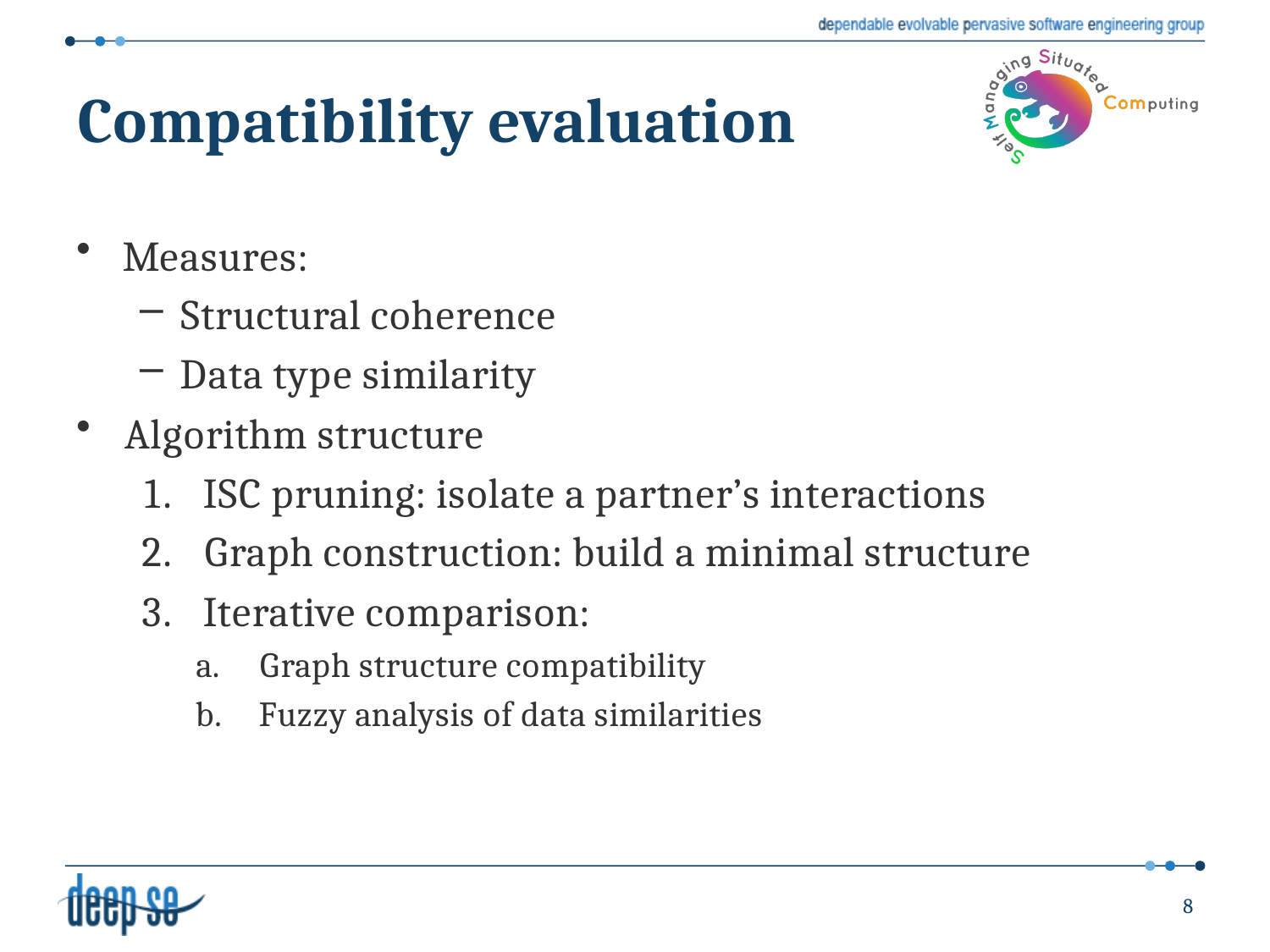

# Compatibility evaluation
Measures:
Structural coherence
Data type similarity
Algorithm structure
ISC pruning: isolate a partner’s interactions
Graph construction: build a minimal structure
Iterative comparison:
Graph structure compatibility
Fuzzy analysis of data similarities

8